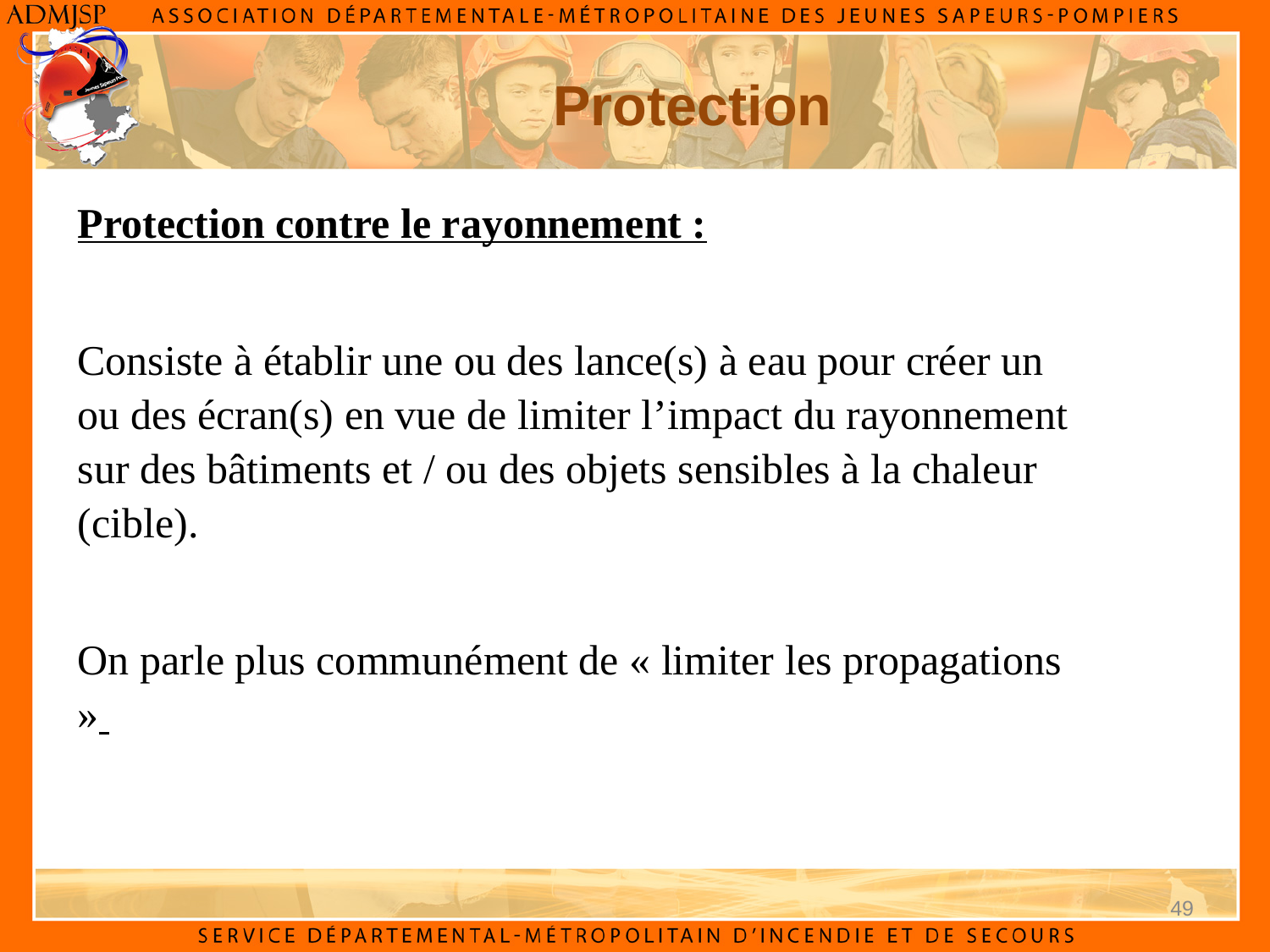

Protection
Protection contre le rayonnement :

Consiste à établir une ou des lance(s) à eau pour créer un ou des écran(s) en vue de limiter l’impact du rayonnement sur des bâtiments et / ou des objets sensibles à la chaleur (cible).

On parle plus communément de « limiter les propagations »
49